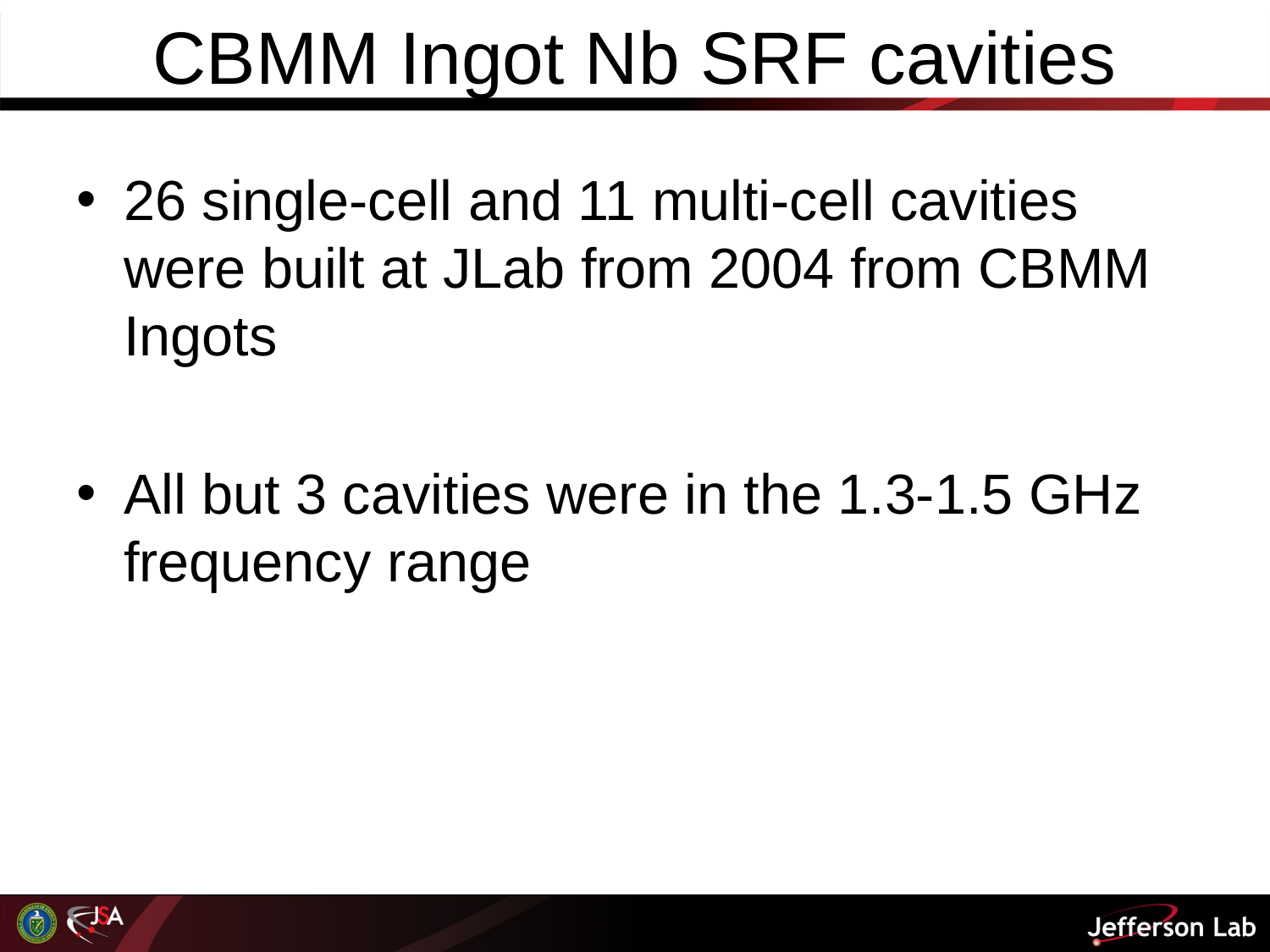

# CBMM Ingot Nb SRF cavities
26 single-cell and 11 multi-cell cavities were built at JLab from 2004 from CBMM Ingots

All but 3 cavities were in the 1.3-1.5 GHz frequency range